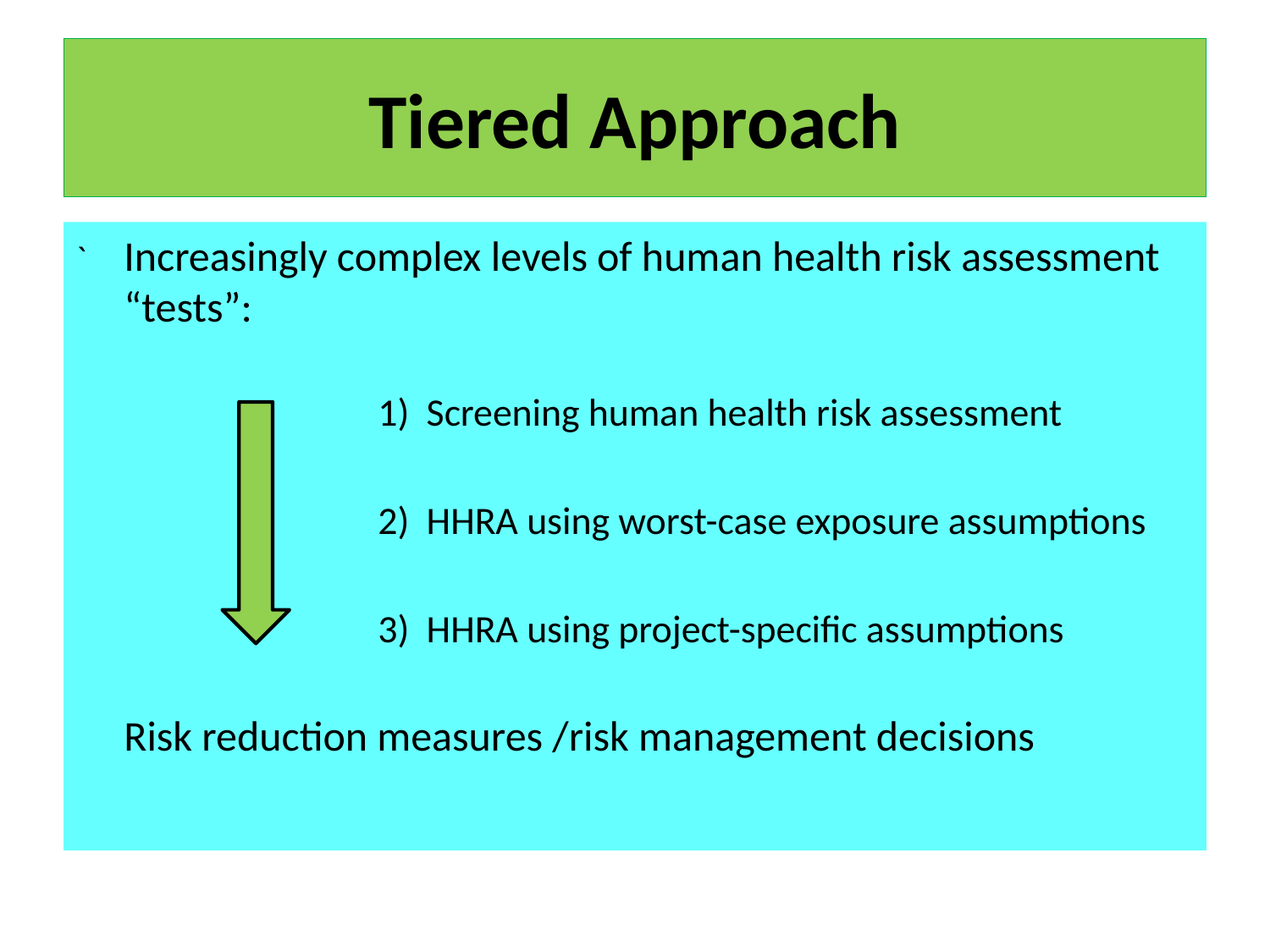

# Tiered Approach
`	Increasingly complex levels of human health risk assessment “tests”:

			1)  Screening human health risk assessment

			2)  HHRA using worst-case exposure assumptions

			3)  HHRA using project-specific assumptions

	Risk reduction measures /risk management decisions